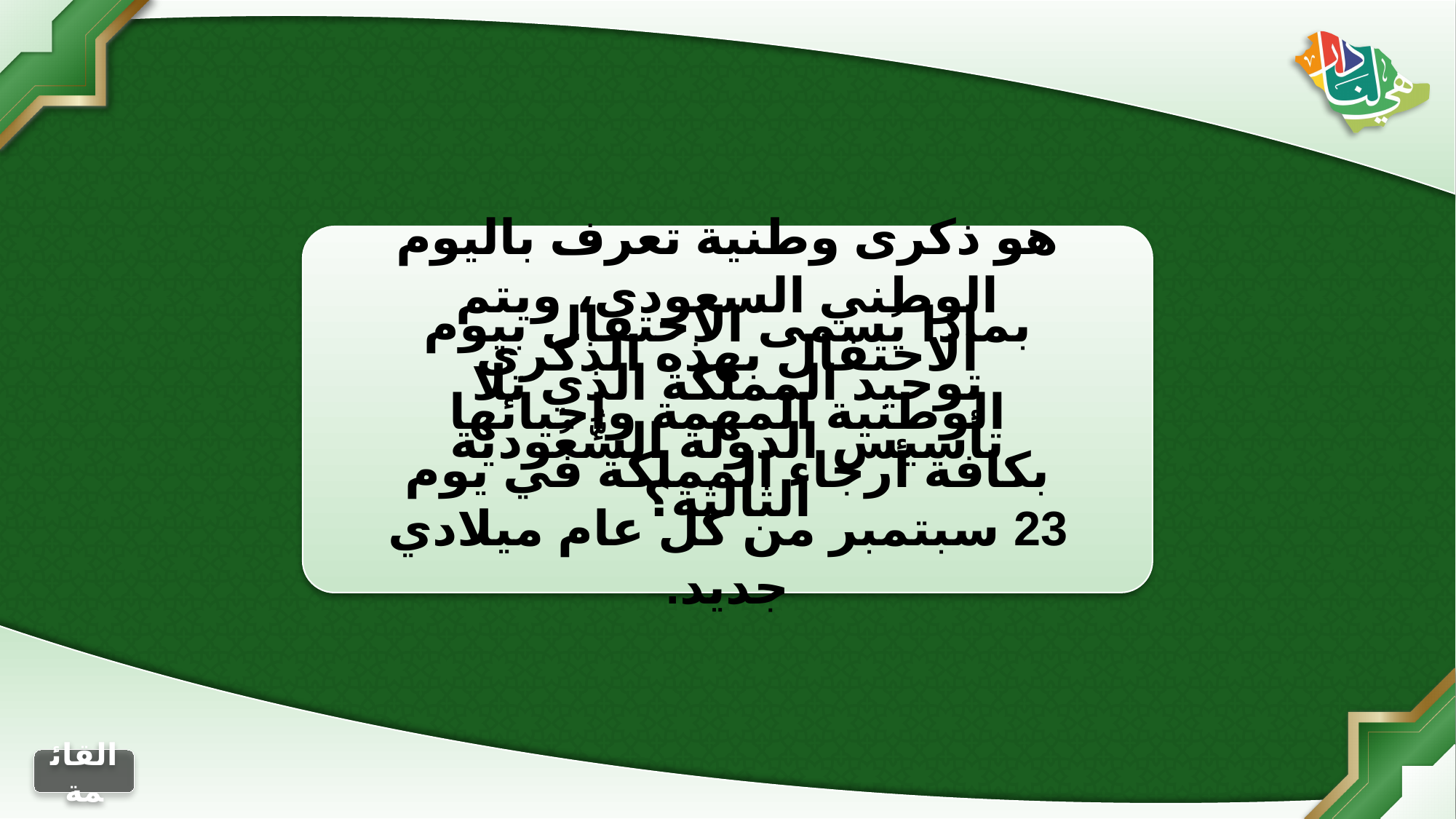

هو ذكرى وطنية تعرف باليوم الوطني السعودي، ويتم الاحتفال بهذه الذكرى الوطنية المهمة وإحيائها بكافة أرجاء المملكة في يوم 23 سبتمبر من كل عام ميلادي جديد.
بماذا يُسمى الاحتفال بيوم توحيد المملكة الذي تلا تأسيس الدولة السُّعُودية الثالثة؟
الجواب
التالي